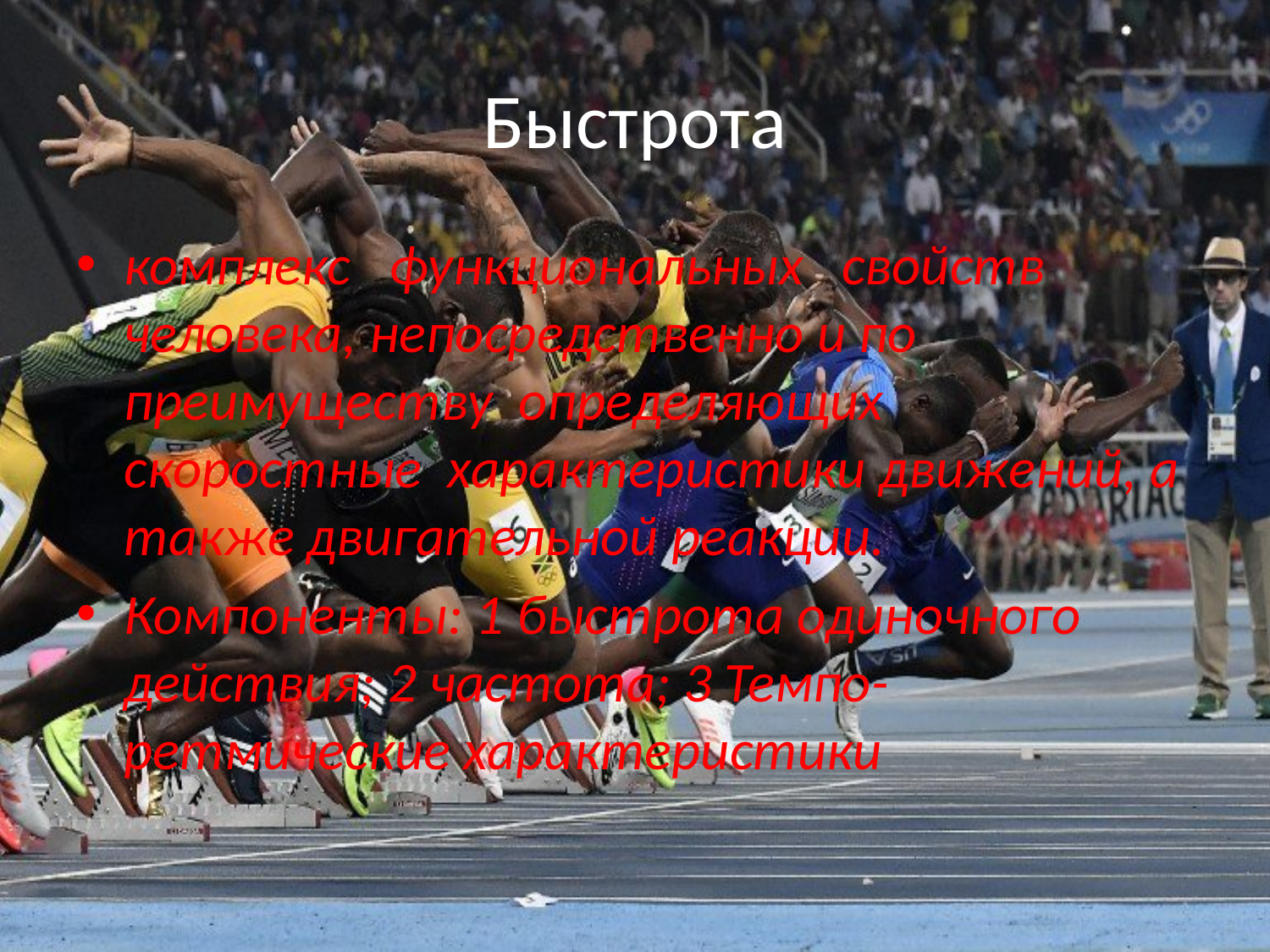

# Быстрота
комплекс   функциональных   свойств   человека, непосредственно и по  преимуществу  определяющих  скоростные  характеристики движений, а также двигательной реакции.
Компоненты: 1 быстрота одиночного действия; 2 частота; 3 Темпо-ретмические характеристики